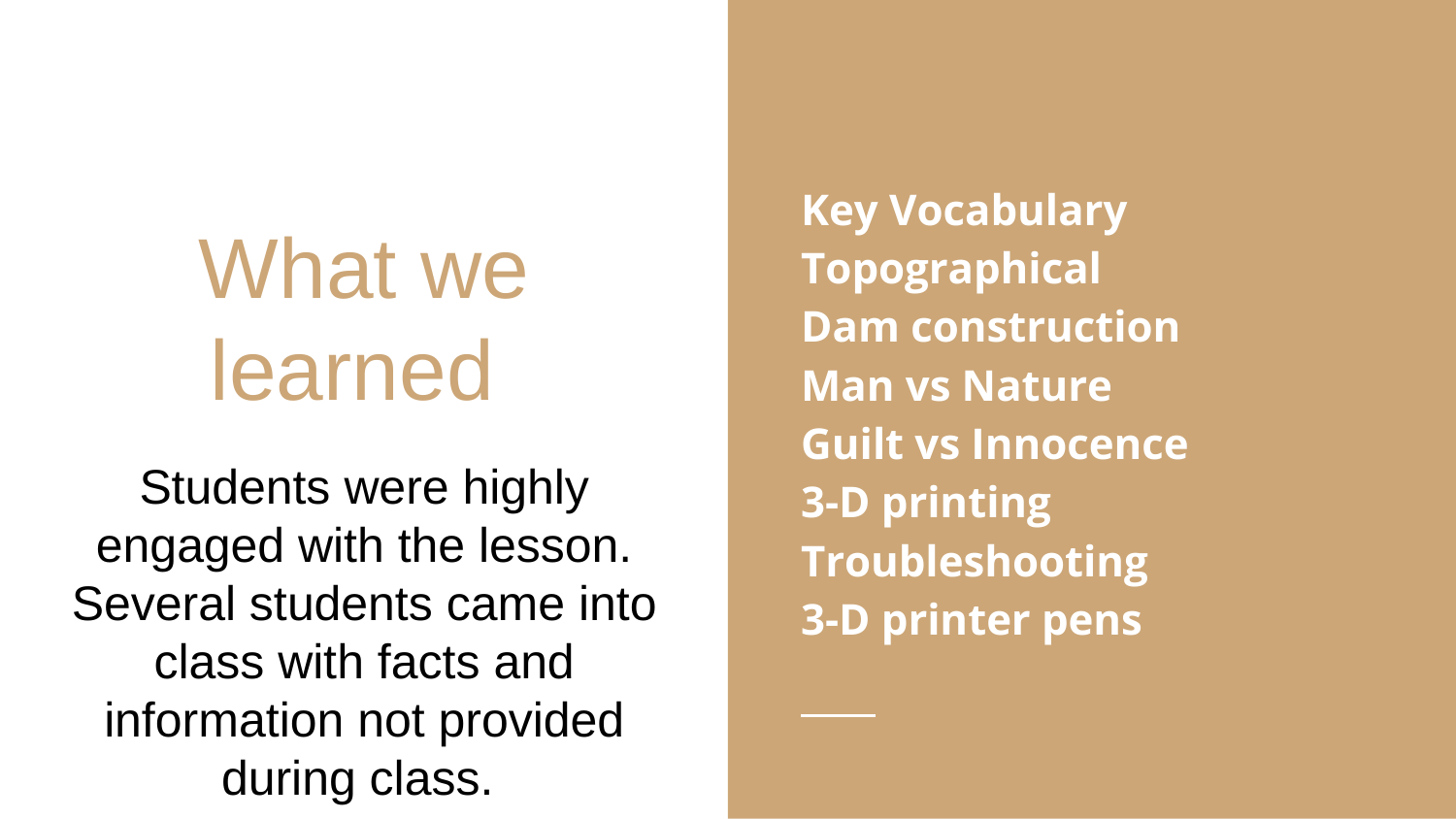

Key Vocabulary
Topographical
Dam construction
Man vs Nature
Guilt vs Innocence
3-D printing
Troubleshooting
3-D printer pens
# What we learned
Students were highly engaged with the lesson. Several students came into class with facts and information not provided during class.